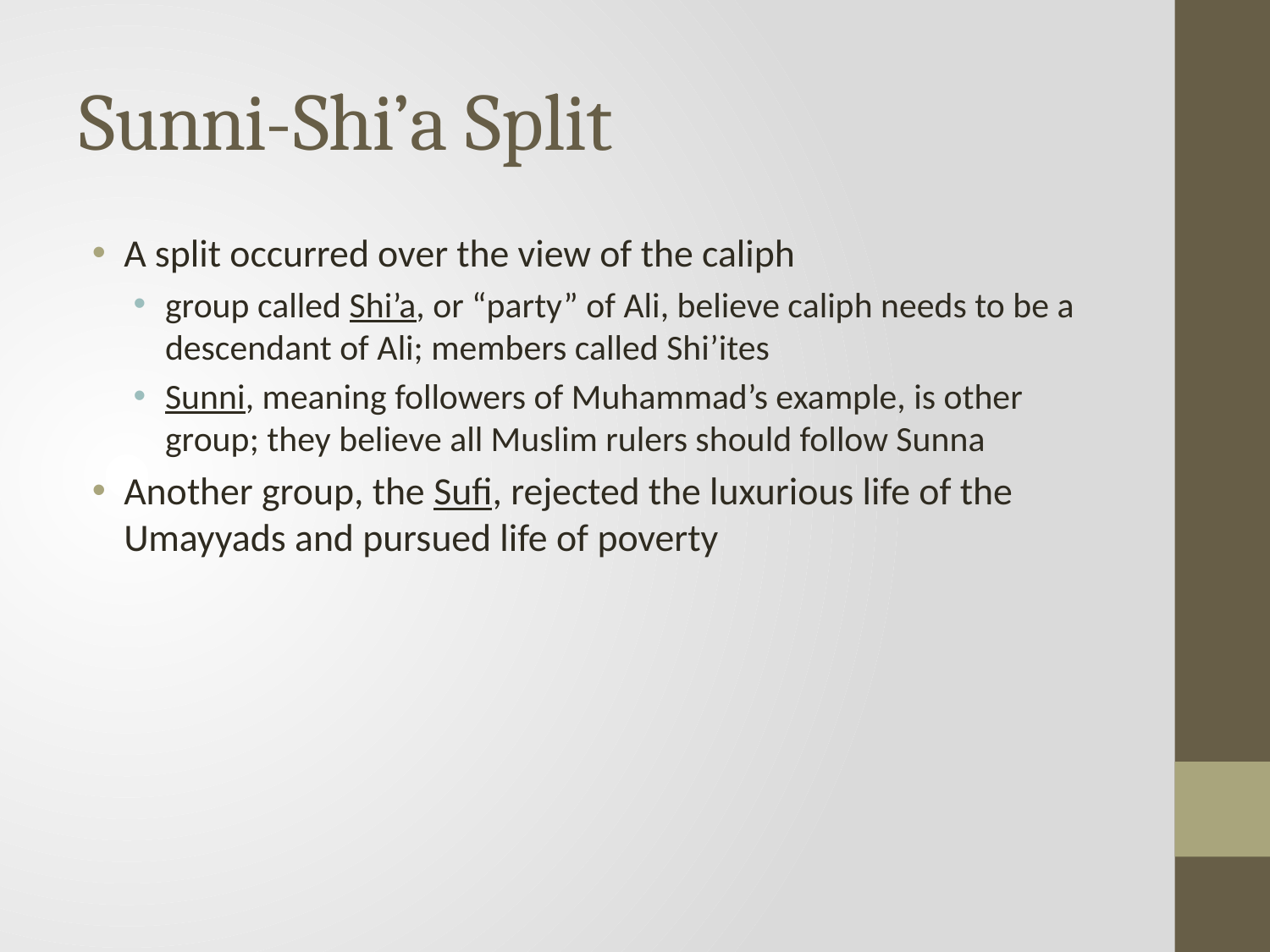

# Sunni-Shi’a Split
A split occurred over the view of the caliph
group called Shi’a, or “party” of Ali, believe caliph needs to be a descendant of Ali; members called Shi’ites
Sunni, meaning followers of Muhammad’s example, is other group; they believe all Muslim rulers should follow Sunna
Another group, the Sufi, rejected the luxurious life of the Umayyads and pursued life of poverty